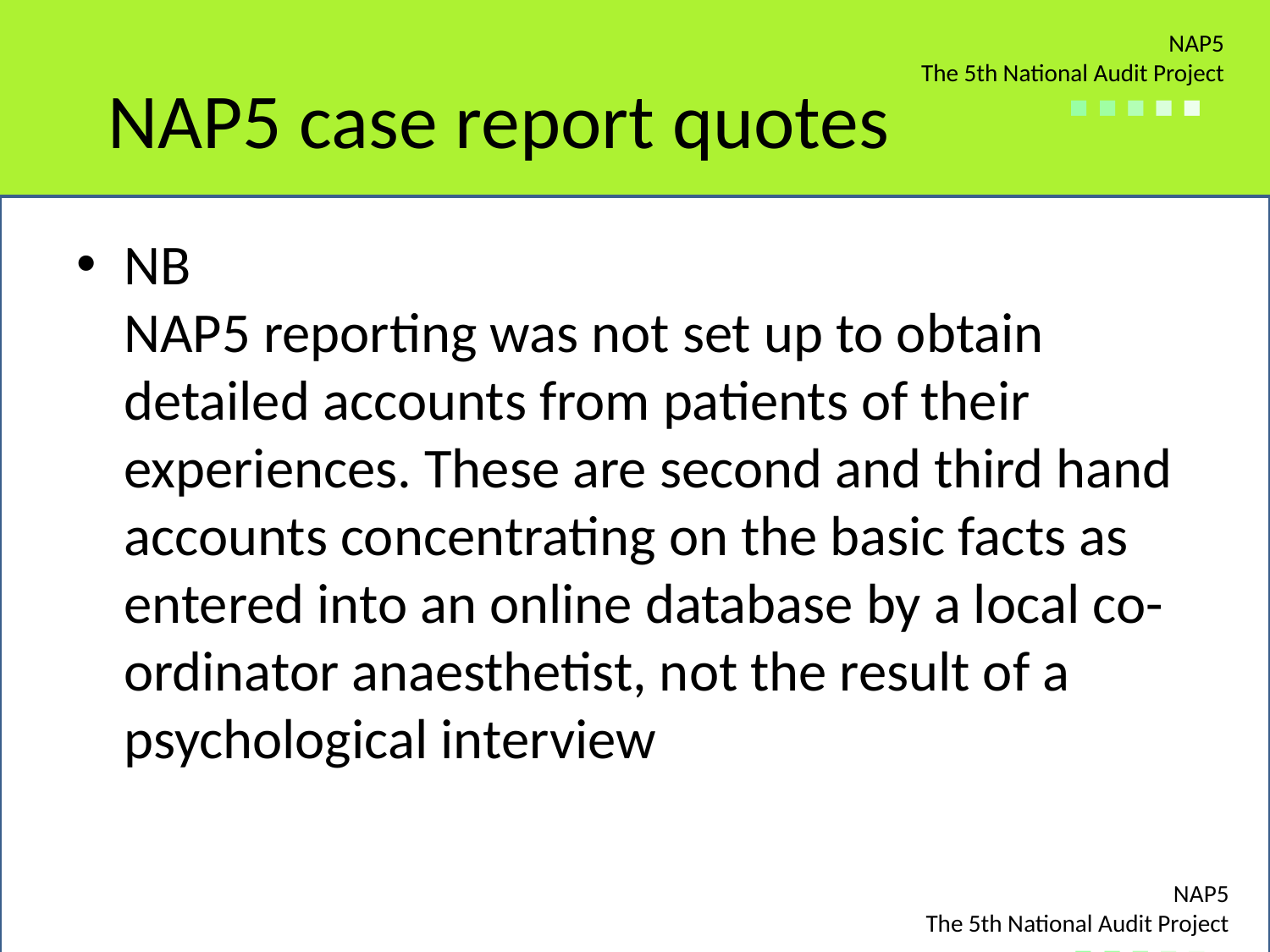

# NAP5 case report quotes
NB
NAP5 reporting was not set up to obtain detailed accounts from patients of their experiences. These are second and third hand accounts concentrating on the basic facts as entered into an online database by a local co-ordinator anaesthetist, not the result of a psychological interview